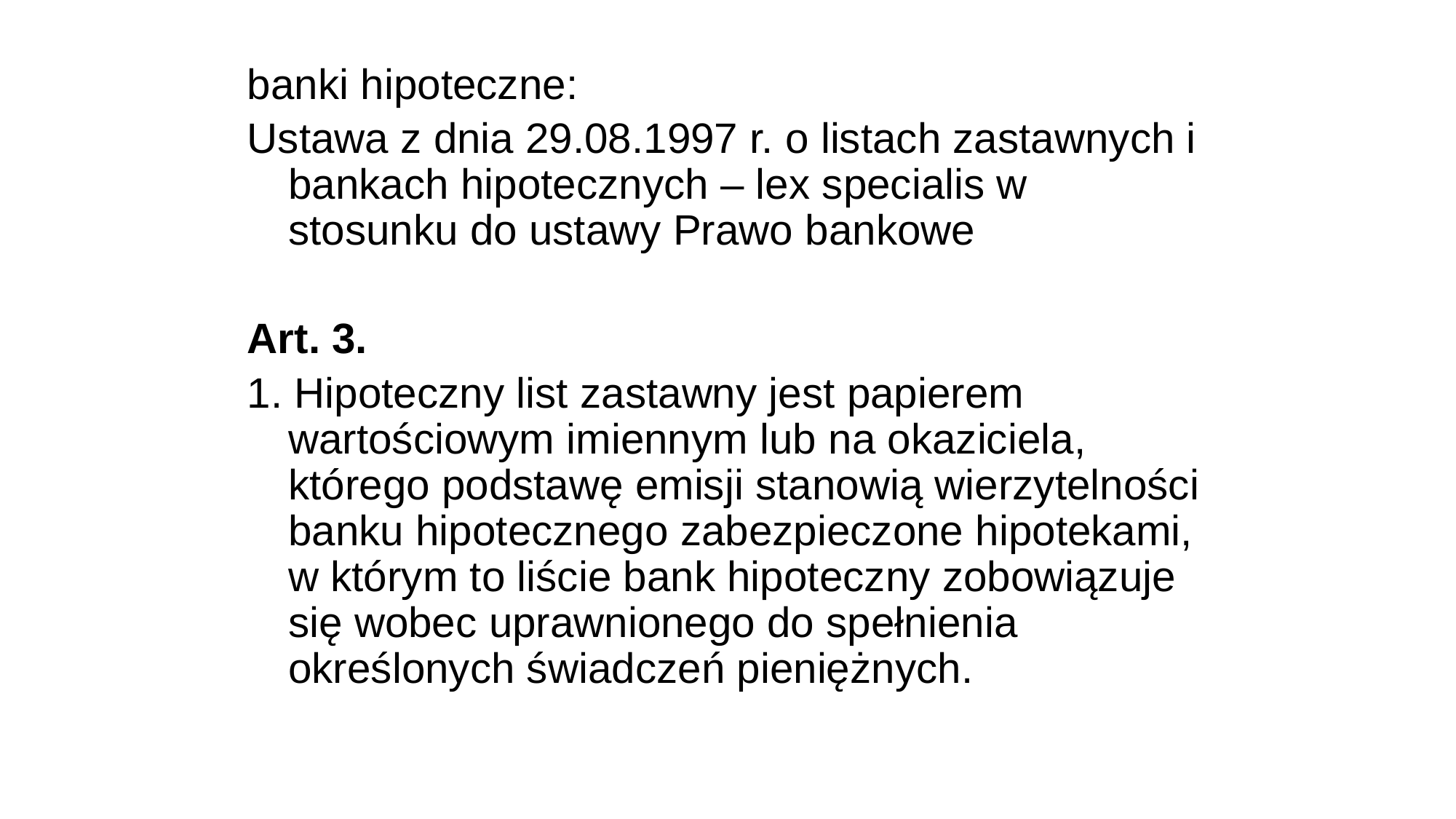

banki hipoteczne:
Ustawa z dnia 29.08.1997 r. o listach zastawnych i bankach hipotecznych – lex specialis w stosunku do ustawy Prawo bankowe

Art. 3.
1. Hipoteczny list zastawny jest papierem wartościowym imiennym lub na okaziciela, którego podstawę emisji stanowią wierzytelności banku hipotecznego zabezpieczone hipotekami, w którym to liście bank hipoteczny zobowiązuje się wobec uprawnionego do spełnienia określonych świadczeń pieniężnych.